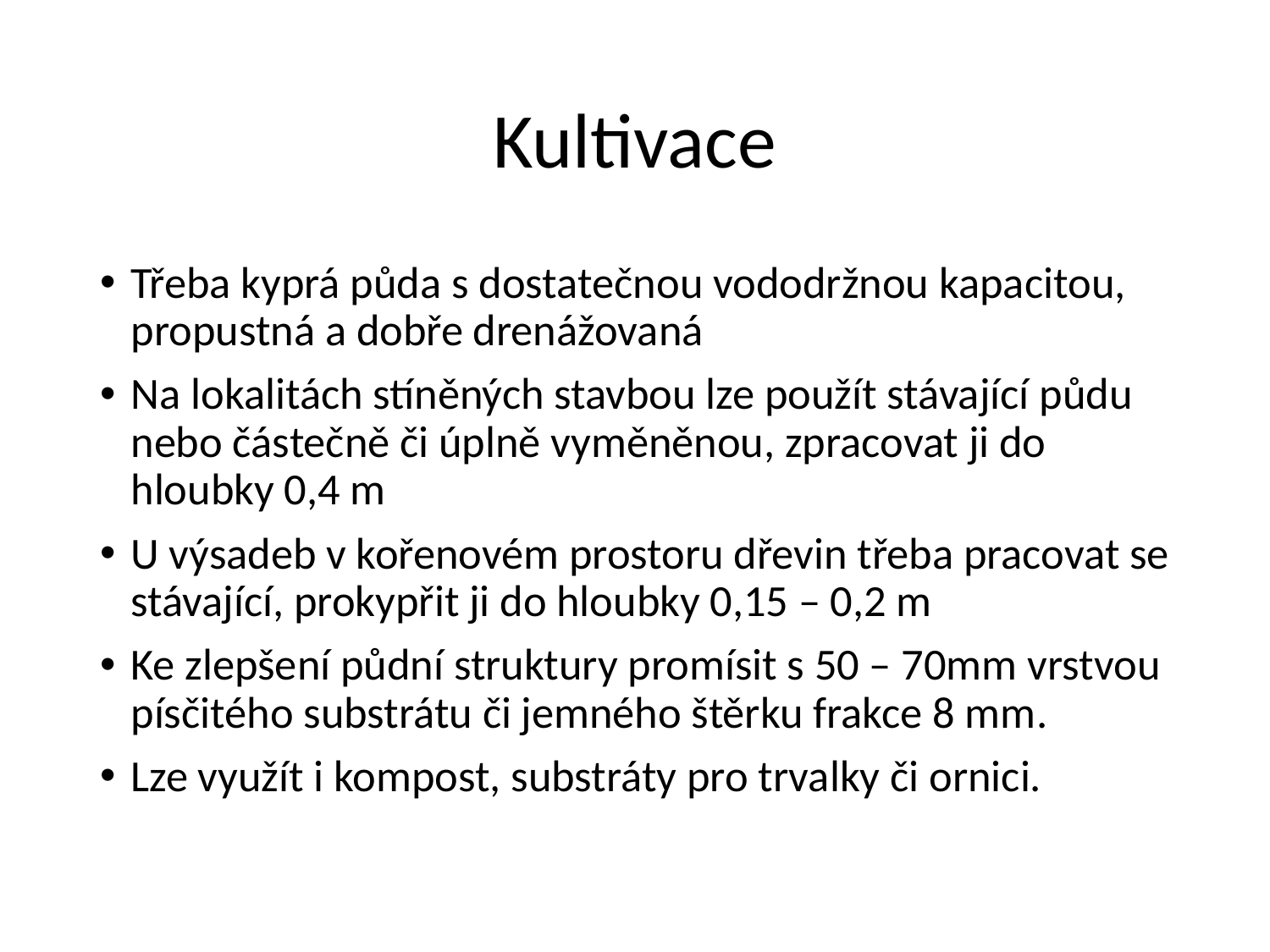

# Kultivace
Třeba kyprá půda s dostatečnou vododržnou kapacitou, propustná a dobře drenážovaná
Na lokalitách stíněných stavbou lze použít stávající půdu nebo částečně či úplně vyměněnou, zpracovat ji do hloubky 0,4 m
U výsadeb v kořenovém prostoru dřevin třeba pracovat se stávající, prokypřit ji do hloubky 0,15 – 0,2 m
Ke zlepšení půdní struktury promísit s 50 – 70mm vrstvou písčitého substrátu či jemného štěrku frakce 8 mm.
Lze využít i kompost, substráty pro trvalky či ornici.